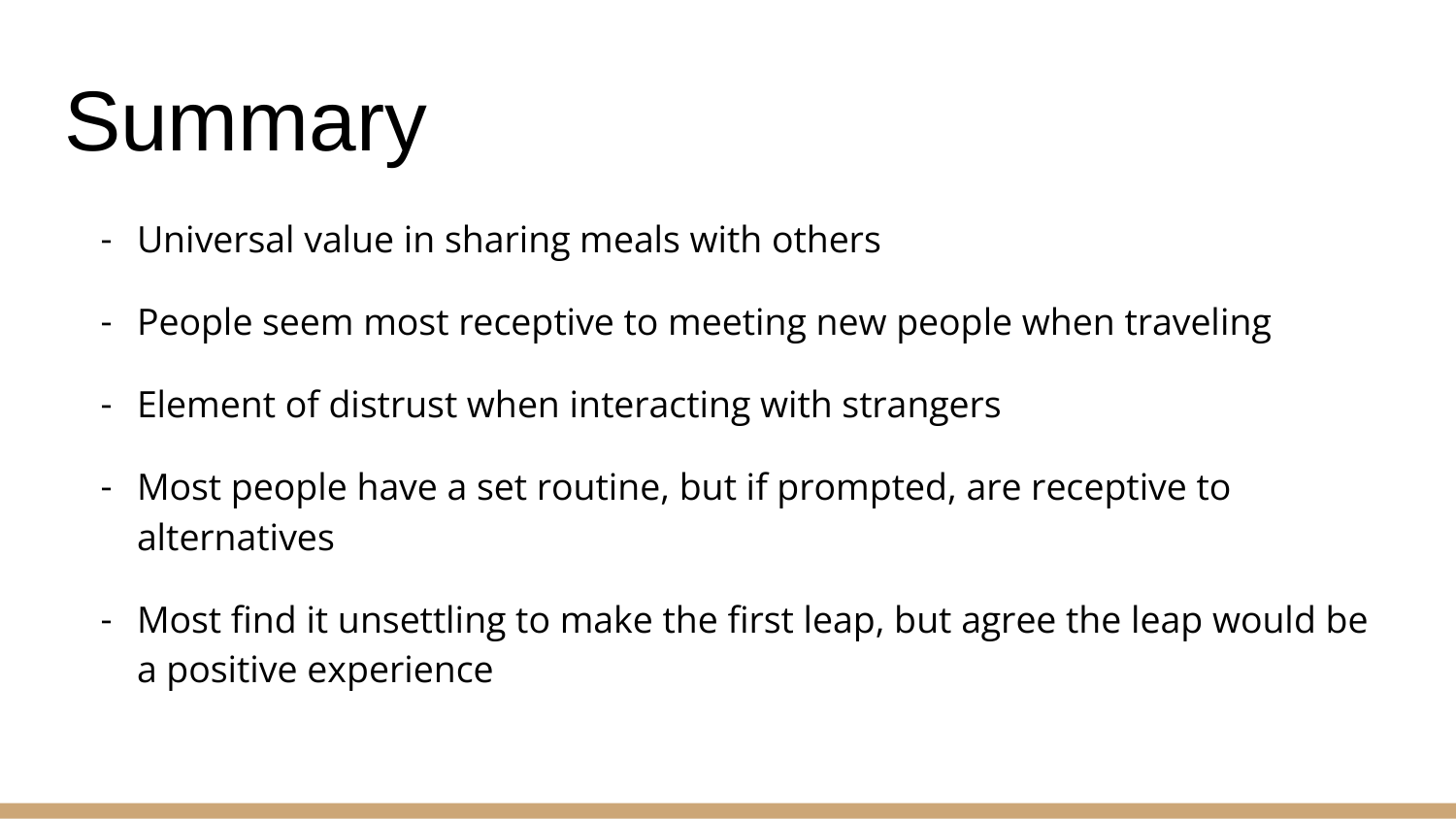

# Summary
Universal value in sharing meals with others
People seem most receptive to meeting new people when traveling
Element of distrust when interacting with strangers
Most people have a set routine, but if prompted, are receptive to alternatives
Most find it unsettling to make the first leap, but agree the leap would be a positive experience